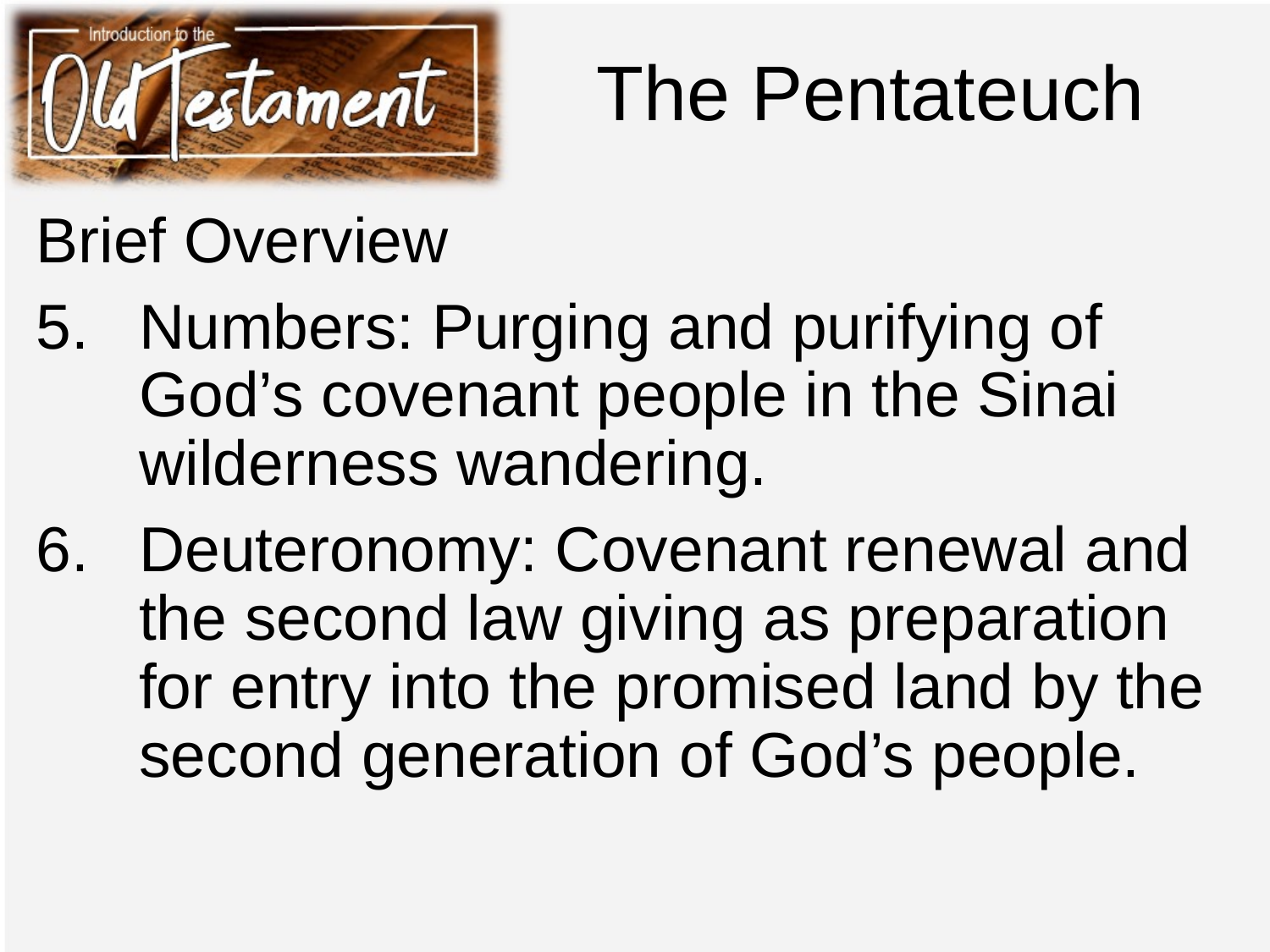

# The Pentateuch
Brief Overview
Numbers: Purging and purifying of God’s covenant people in the Sinai wilderness wandering.
Deuteronomy: Covenant renewal and the second law giving as preparation for entry into the promised land by the second generation of God’s people.